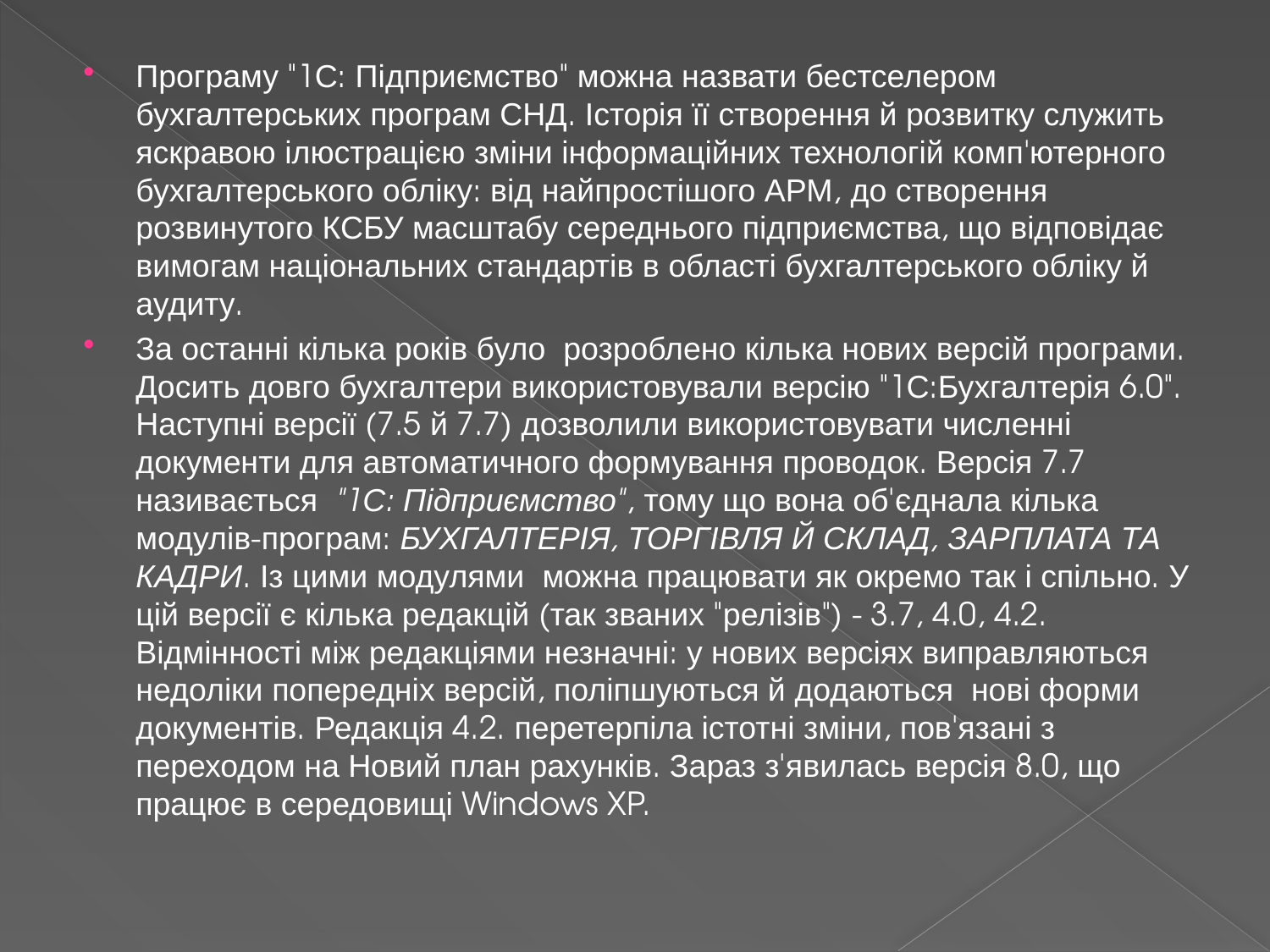

Програму "1С: Підприємство" можна назвати бестселером бухгалтерських програм СНД. Історія її створення й розвитку служить яскравою ілюстрацією зміни інформаційних технологій комп'ютерного бухгалтерського обліку: від найпростішого АРМ, до створення розвинутого КСБУ масштабу середнього підприємства, що відповідає вимогам національних стандартів в області бухгалтерського обліку й аудиту.
За останні кілька років було  розроблено кілька нових версій програми. Досить довго бухгалтери використовували версію "1С:Бухгалтерія 6.0". Наступні версії (7.5 й 7.7) дозволили використовувати численні документи для автоматичного формування проводок. Версія 7.7 називається  "1С: Підприємство", тому що вона об'єднала кілька модулів-програм: БУХГАЛТЕРІЯ, ТОРГІВЛЯ Й СКЛАД, ЗАРПЛАТА ТА КАДРИ. Із цими модулями  можна працювати як окремо так і спільно. У цій версії є кілька редакцій (так званих "релізів") - 3.7, 4.0, 4.2. Відмінності між редакціями незначні: у нових версіях виправляються недоліки попередніх версій, поліпшуються й додаються  нові форми документів. Редакція 4.2. перетерпіла істотні зміни, пов'язані з переходом на Новий план рахунків. Зараз з'явилась версія 8.0, що працює в середовищі Windows XP.